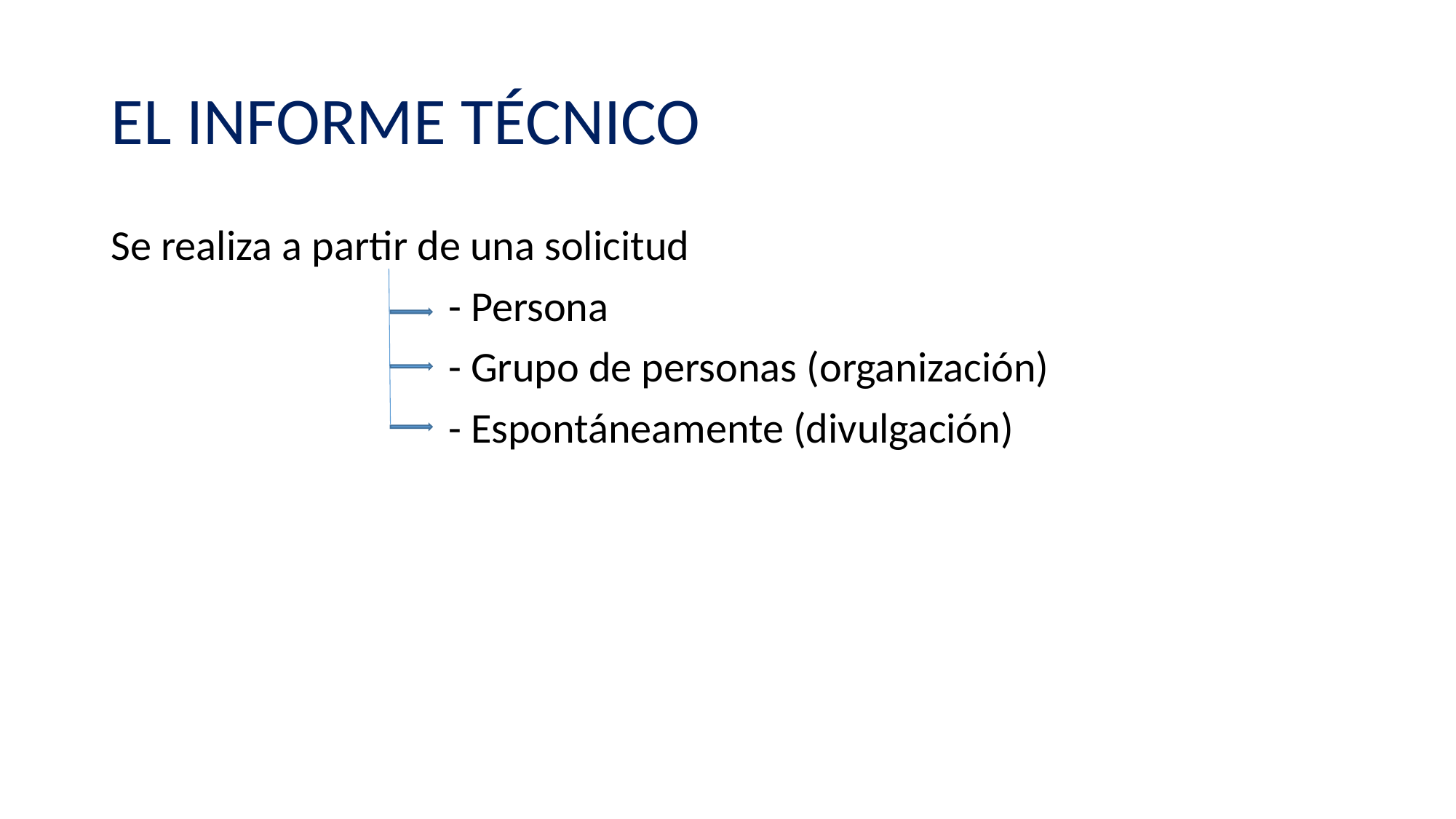

# EL INFORME TÉCNICO
Se realiza a partir de una solicitud
                                   - Persona
                                   - Grupo de personas (organización)
                                   - Espontáneamente (divulgación)